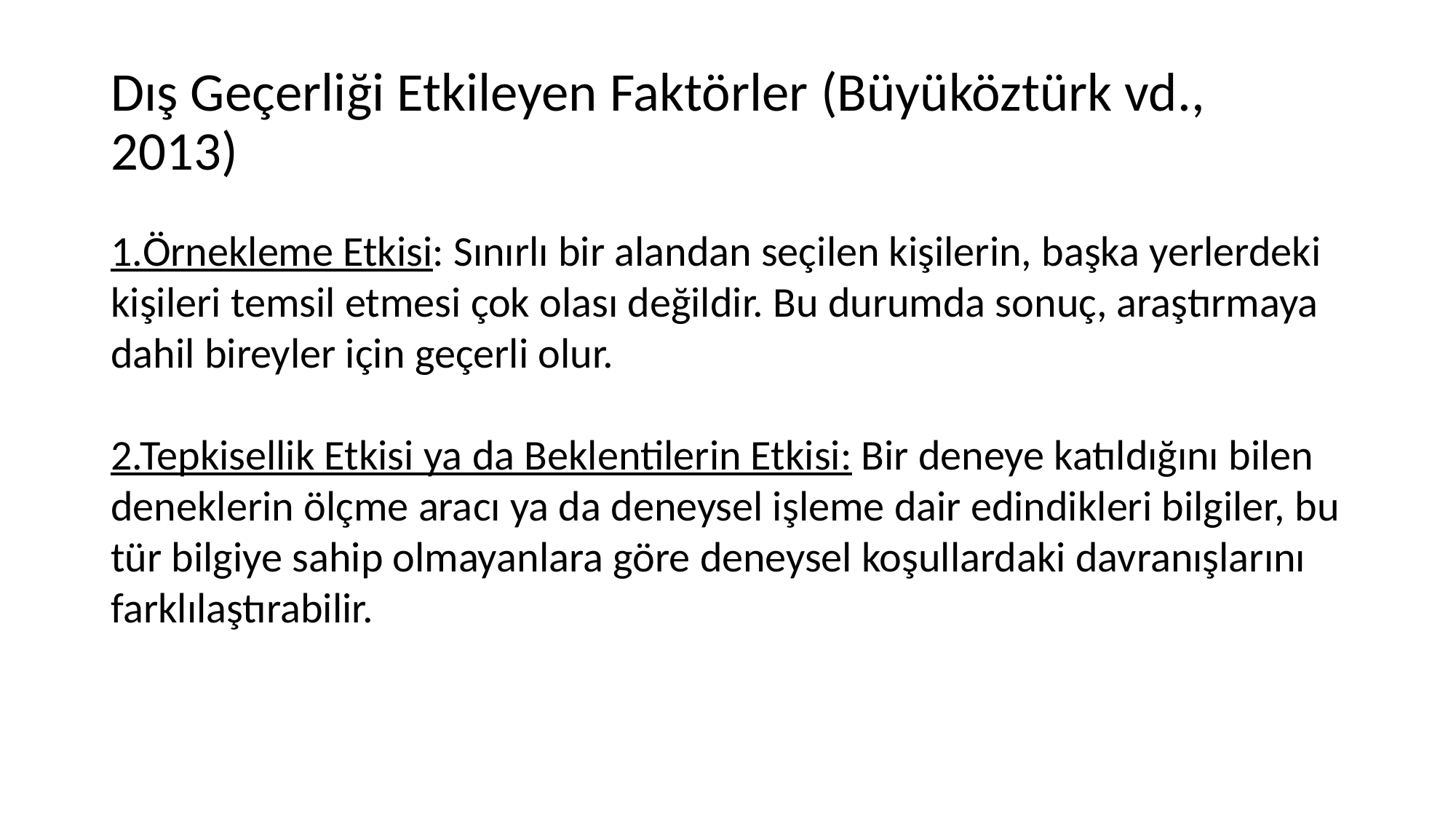

# Dış Geçerliği Etkileyen Faktörler (Büyüköztürk vd., 2013)
1.Örnekleme Etkisi: Sınırlı bir alandan seçilen kişilerin, başka yerlerdeki kişileri temsil etmesi çok olası değildir. Bu durumda sonuç, araştırmaya dahil bireyler için geçerli olur.

2.Tepkisellik Etkisi ya da Beklentilerin Etkisi: Bir deneye katıldığını bilen deneklerin ölçme aracı ya da deneysel işleme dair edindikleri bilgiler, bu tür bilgiye sahip olmayanlara göre deneysel koşullardaki davranışlarını farklılaştırabilir.